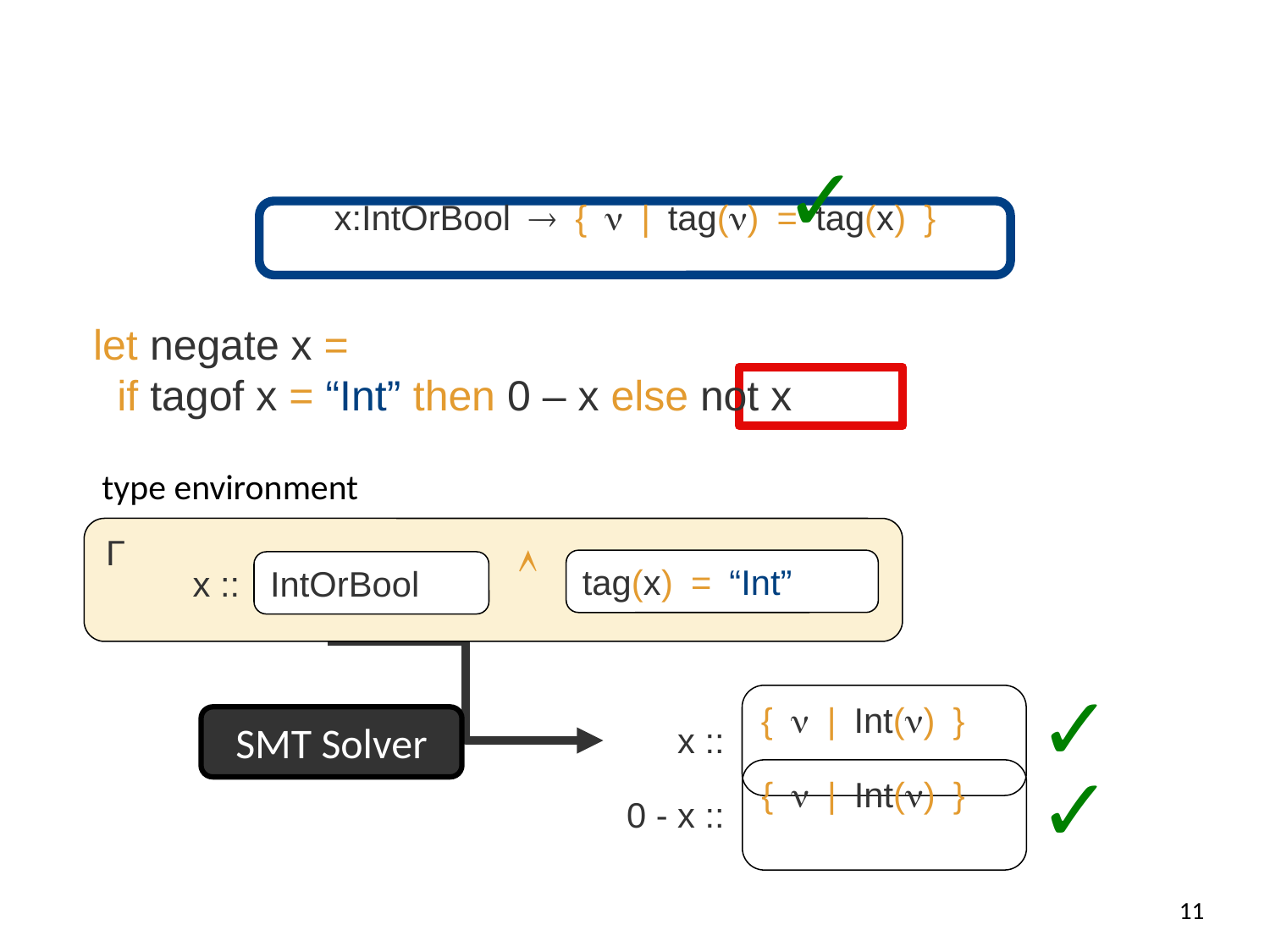

✓
x:IntOrBool → { ν | tag(ν) = tag(x) }

let negate x =
  if tagof x = “Int” then 0 – x else not x

type environment

Γ
x ::
IntOrBool
∧
tag(x) = “Int”
✓
SMT Solver
x ::
{ ν | Int(ν) }

✓
0 - x ::
{ ν | Int(ν) }

11